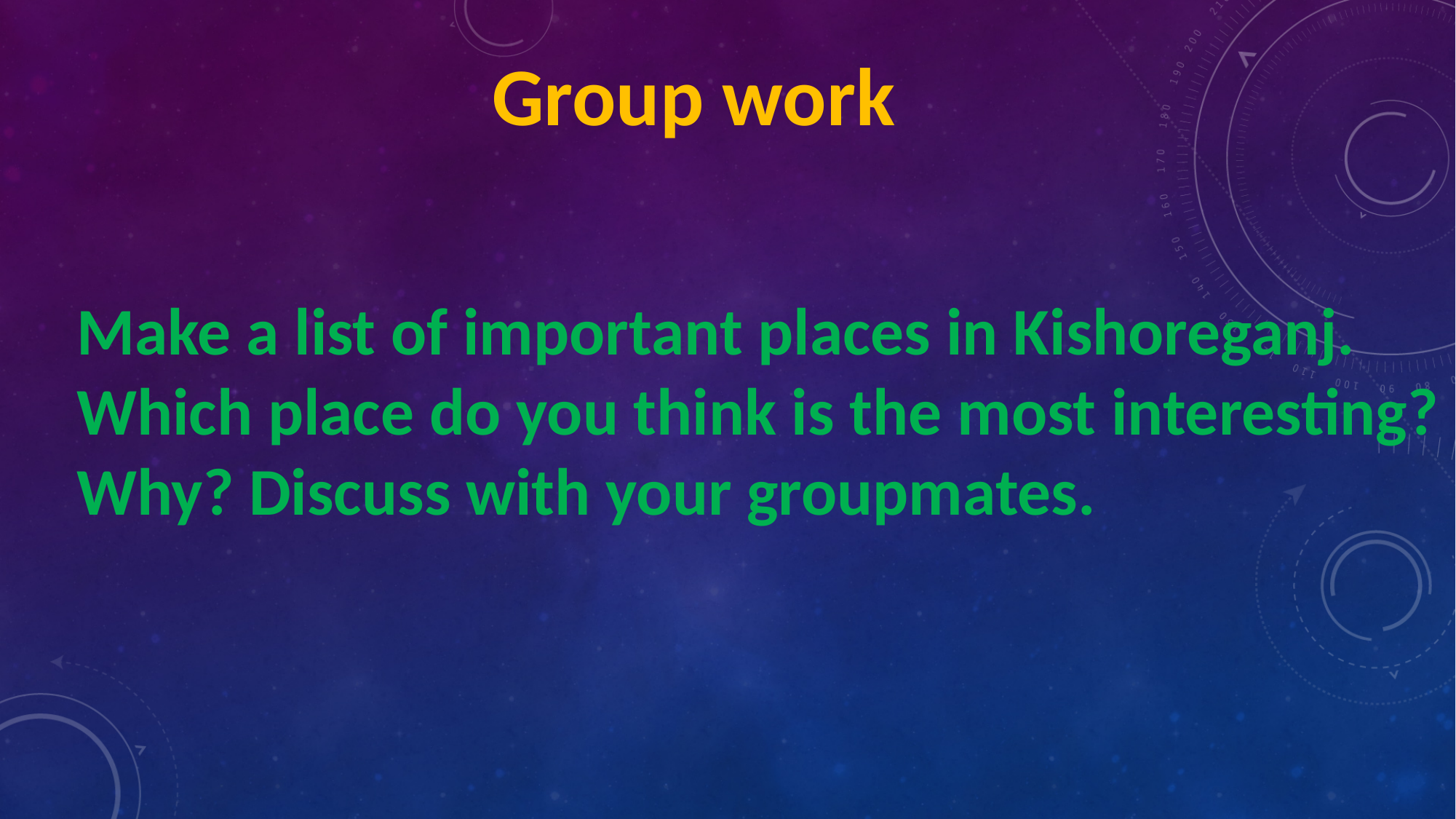

Group work
Make a list of important places in Kishoreganj. Which place do you think is the most interesting?  Why? Discuss with your groupmates.